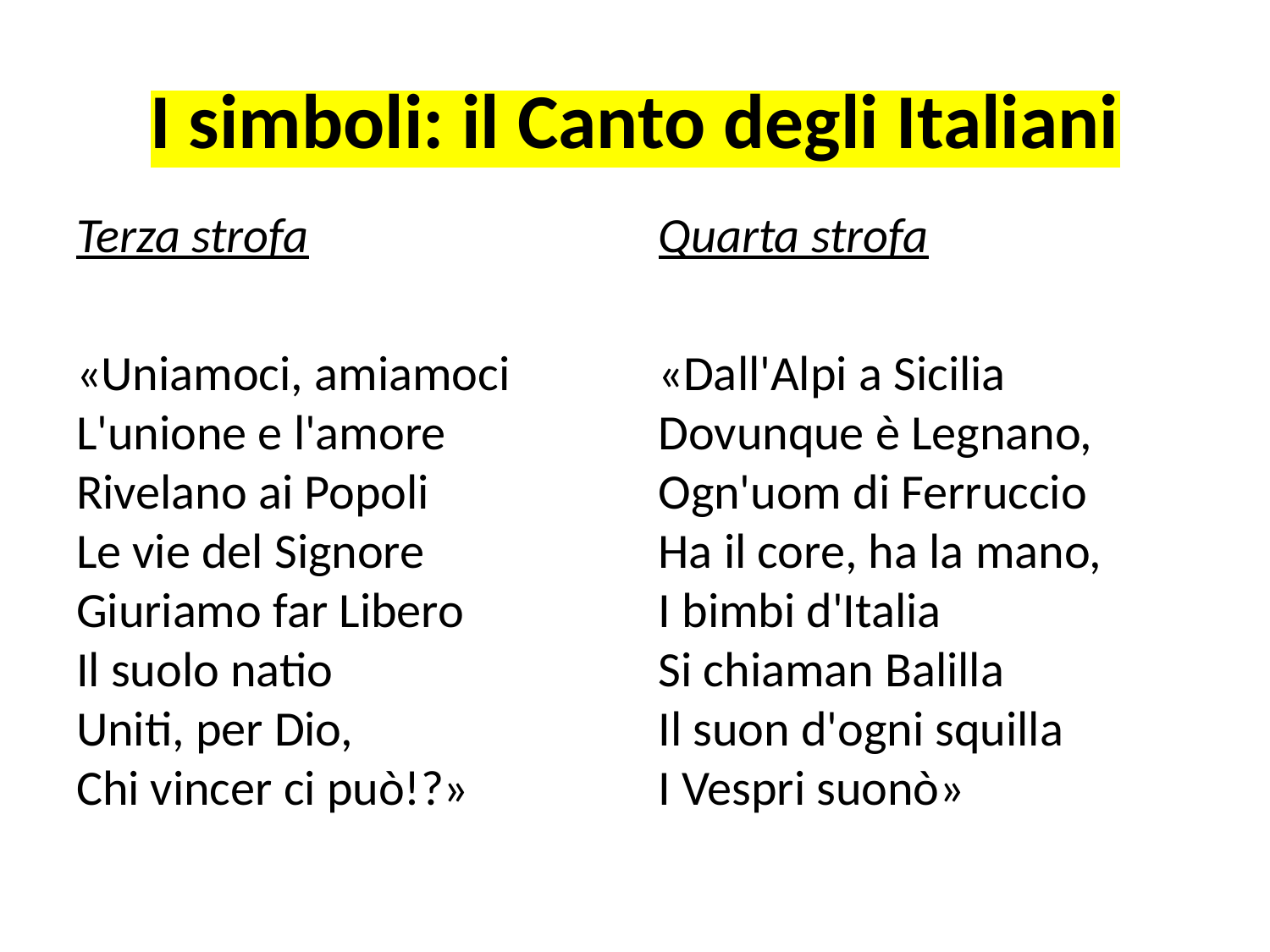

# I simboli: il Canto degli Italiani
Terza strofa

«Uniamoci, amiamoci
L'unione e l'amore
Rivelano ai Popoli
Le vie del Signore
Giuriamo far Libero
Il suolo natio
Uniti, per Dio,
Chi vincer ci può!?»
Quarta strofa

«Dall'Alpi a Sicilia
Dovunque è Legnano,
Ogn'uom di Ferruccio
Ha il core, ha la mano,
I bimbi d'Italia
Si chiaman Balilla
Il suon d'ogni squilla
I Vespri suonò»